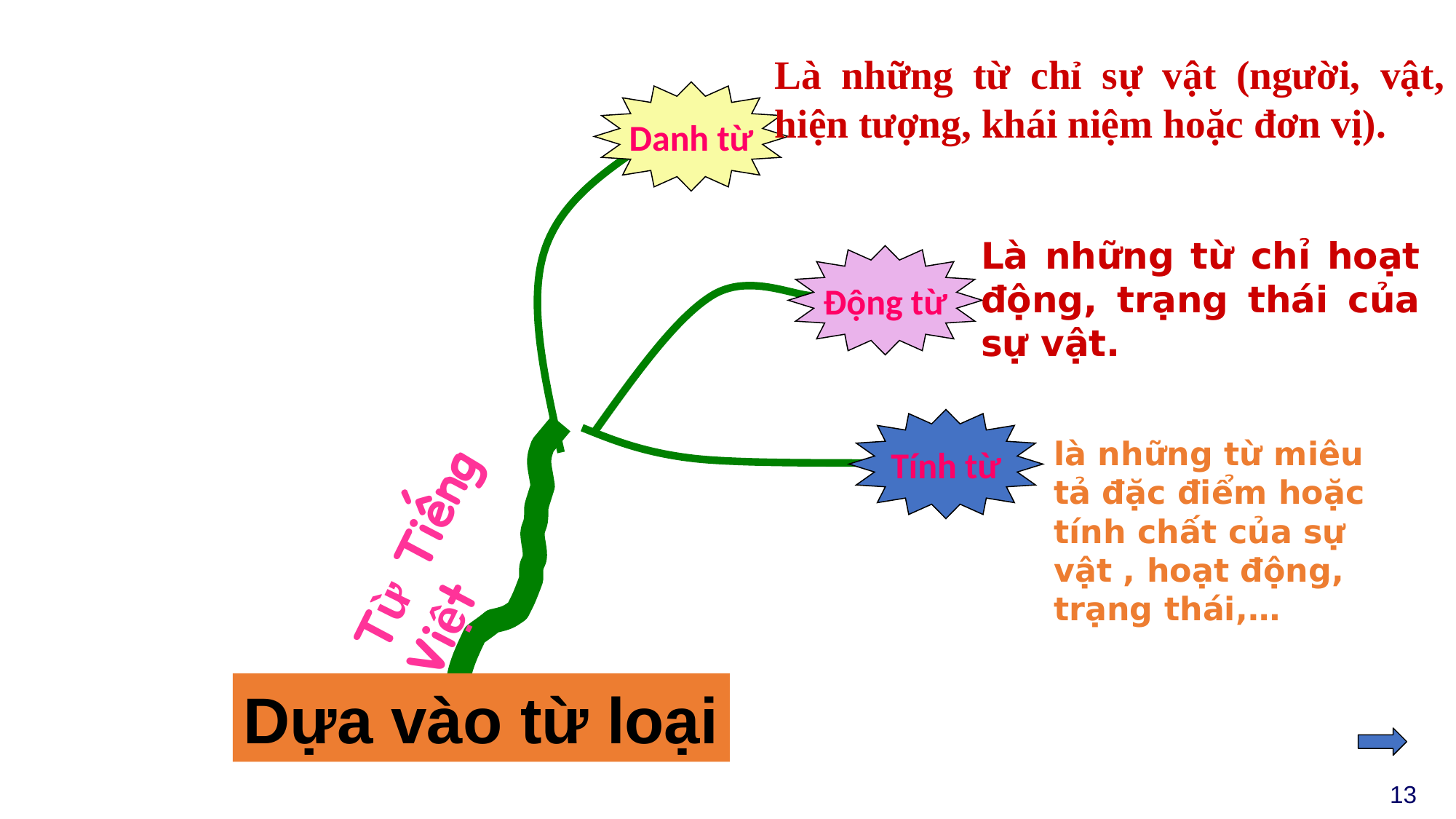

Là những từ chỉ sự vật (người, vật, hiện tượng, khái niệm hoặc đơn vị).
Danh từ

Là những từ chỉ hoạt động, trạng thái của sự vật.
Động từ

Tính từ

là những từ miêu tả đặc điểm hoặc tính chất của sự vật , hoạt động, trạng thái,…
Từ Tiếng Việt

Dựa vào từ loại

13